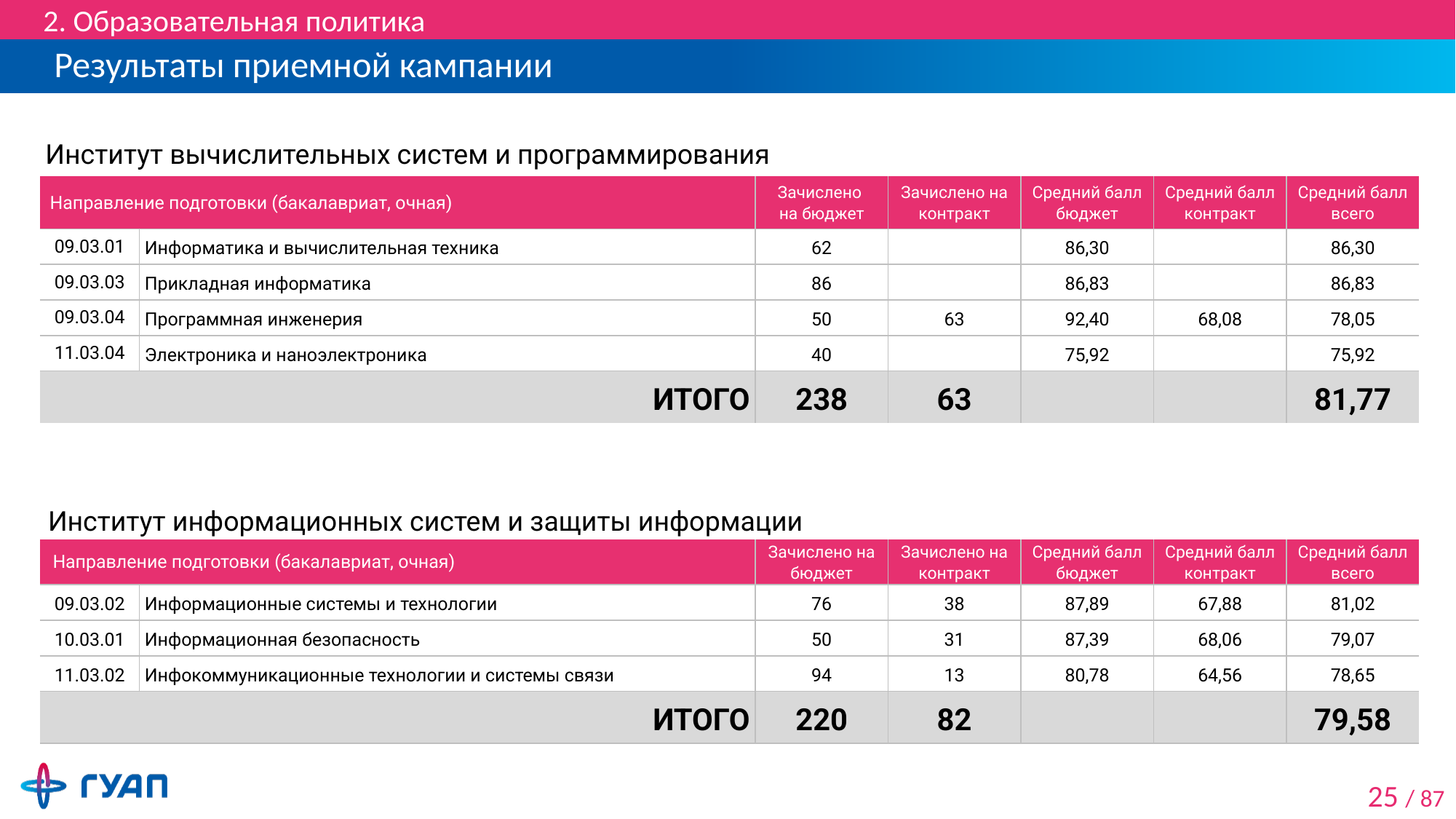

2. Образовательная политика
# Результаты приемной кампании
| Институт вычислительных систем и программирования |  |  |  |  |  |  |
| --- | --- | --- | --- | --- | --- | --- |
| Направление подготовки (бакалавриат, очная) |  | Зачислено на бюджет | Зачислено на контракт | Средний балл бюджет | Средний балл контракт | Средний балл всего |
| 09.03.01 | Информатика и вычислительная техника | 62 |  | 86,30 |  | 86,30 |
| 09.03.03 | Прикладная информатика | 86 |  | 86,83 |  | 86,83 |
| 09.03.04 | Программная инженерия | 50 | 63 | 92,40 | 68,08 | 78,05 |
| 11.03.04 | Электроника и наноэлектроника | 40 |  | 75,92 |  | 75,92 |
| ИТОГО |  | 238 | 63 |  |  | 81,77 |
| Институт информационных систем и защиты информации |  |  |  |  |  |  |
| --- | --- | --- | --- | --- | --- | --- |
| Направление подготовки (бакалавриат, очная) |  | Зачислено на бюджет | Зачислено на контракт | Средний балл бюджет | Средний балл контракт | Средний балл всего |
| 09.03.02 | Информационные системы и технологии | 76 | 38 | 87,89 | 67,88 | 81,02 |
| 10.03.01 | Информационная безопасность | 50 | 31 | 87,39 | 68,06 | 79,07 |
| 11.03.02 | Инфокоммуникационные технологии и системы связи | 94 | 13 | 80,78 | 64,56 | 78,65 |
| ИТОГО |  | 220 | 82 |  |  | 79,58 |